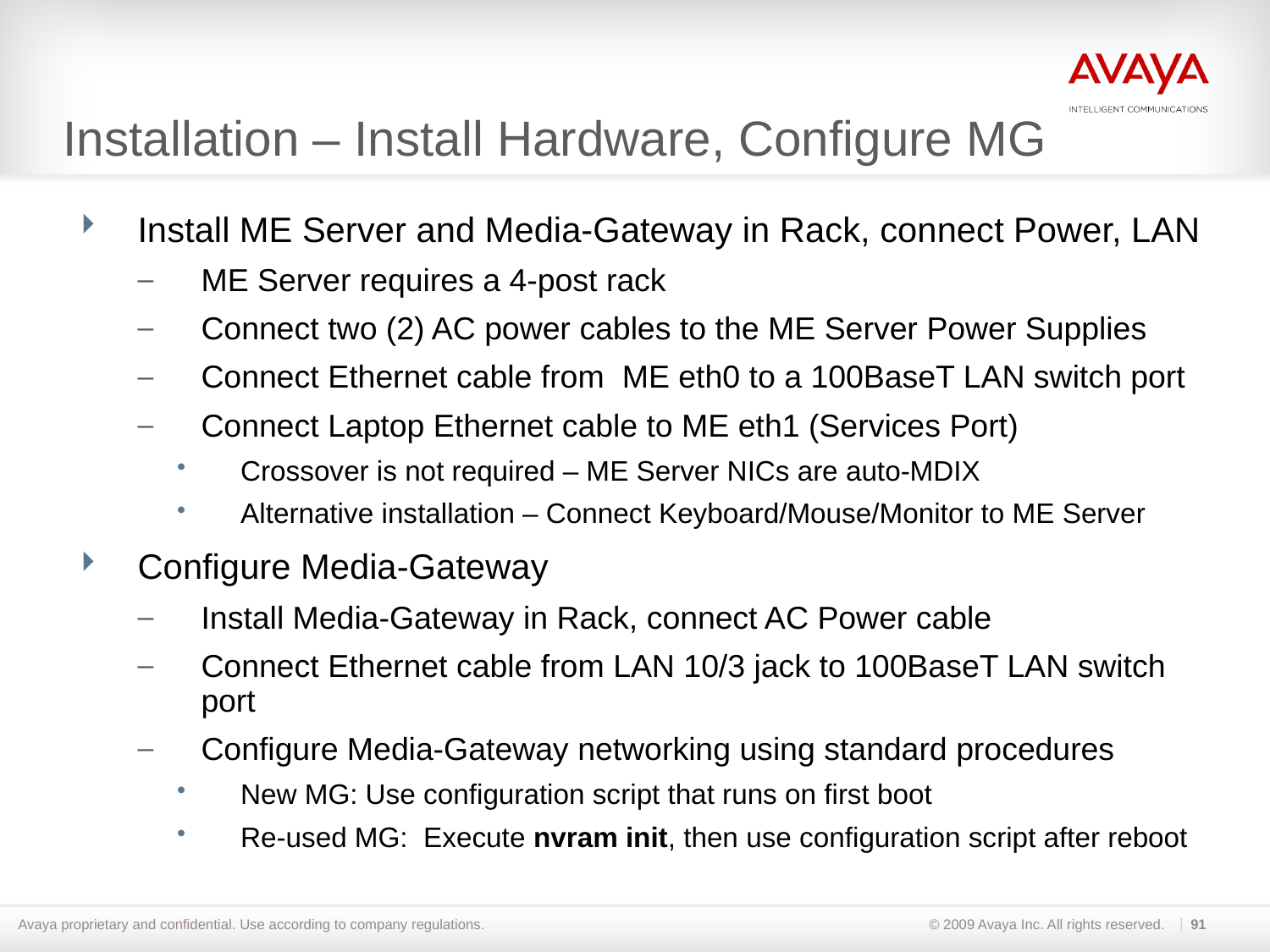

# Installation – Install Hardware, Configure MG
Install ME Server and Media-Gateway in Rack, connect Power, LAN
ME Server requires a 4-post rack
Connect two (2) AC power cables to the ME Server Power Supplies
Connect Ethernet cable from  ME eth0 to a 100BaseT LAN switch port
Connect Laptop Ethernet cable to ME eth1 (Services Port)
Crossover is not required – ME Server NICs are auto-MDIX
Alternative installation – Connect Keyboard/Mouse/Monitor to ME Server
Configure Media-Gateway
Install Media-Gateway in Rack, connect AC Power cable
Connect Ethernet cable from LAN 10/3 jack to 100BaseT LAN switch port
Configure Media-Gateway networking using standard procedures
New MG: Use configuration script that runs on first boot
Re-used MG:  Execute nvram init, then use configuration script after reboot

91